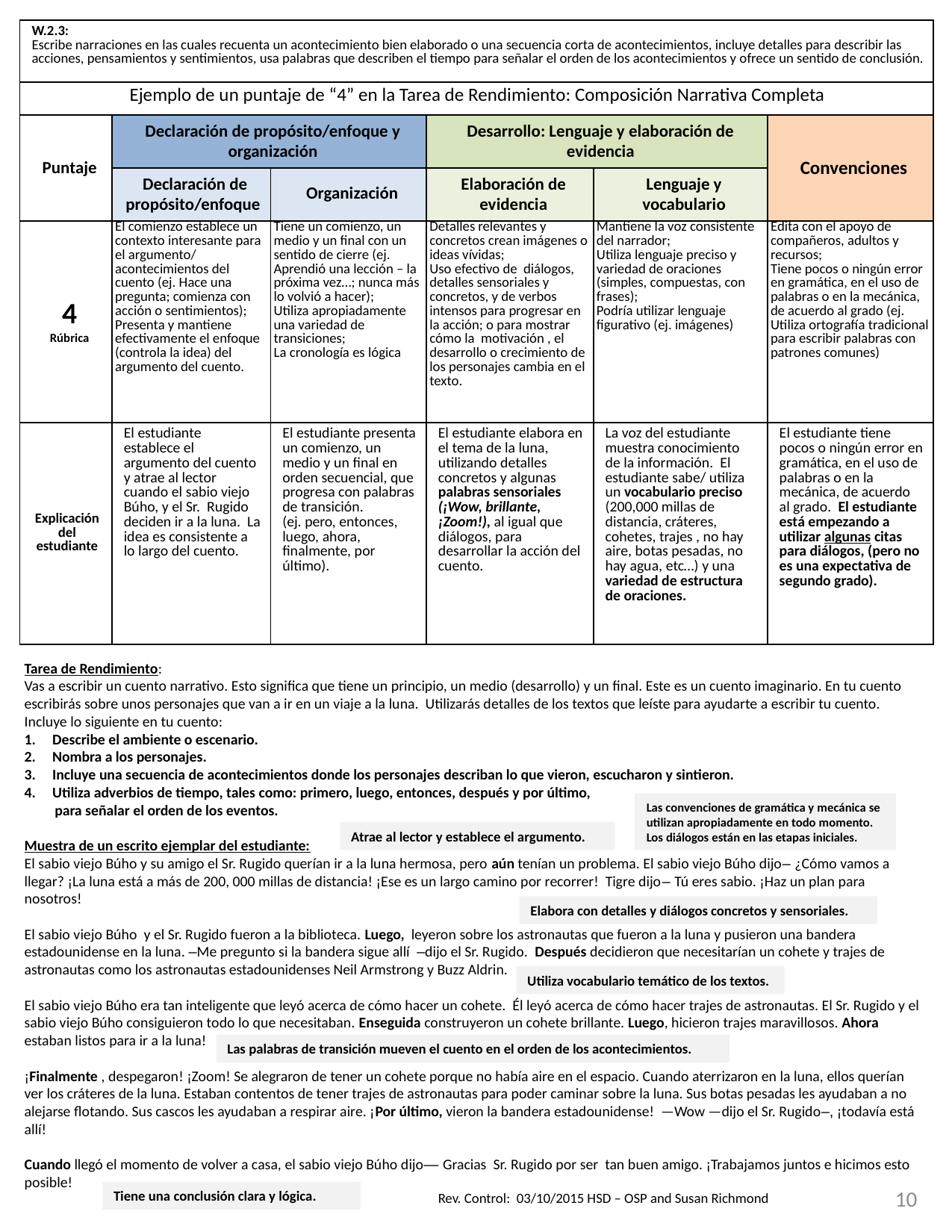

| W.2.3: Escribe narraciones en las cuales recuenta un acontecimiento bien elaborado o una secuencia corta de acontecimientos, incluye detalles para describir las acciones, pensamientos y sentimientos, usa palabras que describen el tiempo para señalar el orden de los acontecimientos y ofrece un sentido de conclusión. |  |  |  |  |  |
| --- | --- | --- | --- | --- | --- |
| Ejemplo de un puntaje de “4” en la Tarea de Rendimiento: Composición Narrativa Completa |  |  |  |  |  |
| Puntaje | Declaración de propósito/enfoque y organización |  | Desarrollo: Lenguaje y elaboración de evidencia |  | Convenciones |
|  | Declaración de propósito/enfoque | Organización | Elaboración de evidencia | Lenguaje y vocabulario |  |
| 4 Rúbrica | El comienzo establece un contexto interesante para el argumento/ acontecimientos del cuento (ej. Hace una pregunta; comienza con acción o sentimientos); Presenta y mantiene efectivamente el enfoque (controla la idea) del argumento del cuento. | Tiene un comienzo, un medio y un final con un sentido de cierre (ej. Aprendió una lección – la próxima vez…; nunca más lo volvió a hacer); Utiliza apropiadamente una variedad de transiciones; La cronología es lógica | Detalles relevantes y concretos crean imágenes o ideas vívidas; Uso efectivo de diálogos, detalles sensoriales y concretos, y de verbos intensos para progresar en la acción; o para mostrar cómo la motivación , el desarrollo o crecimiento de los personajes cambia en el texto. | Mantiene la voz consistente del narrador; Utiliza lenguaje preciso y variedad de oraciones (simples, compuestas, con frases); Podría utilizar lenguaje figurativo (ej. imágenes) | Edita con el apoyo de compañeros, adultos y recursos; Tiene pocos o ningún error en gramática, en el uso de palabras o en la mecánica, de acuerdo al grado (ej. Utiliza ortografía tradicional para escribir palabras con patrones comunes) |
| Explicación del estudiante | El estudiante establece el argumento del cuento y atrae al lector cuando el sabio viejo Búho, y el Sr. Rugido deciden ir a la luna. La idea es consistente a lo largo del cuento. | El estudiante presenta un comienzo, un medio y un final en orden secuencial, que progresa con palabras de transición. (ej. pero, entonces, luego, ahora, finalmente, por último). | El estudiante elabora en el tema de la luna, utilizando detalles concretos y algunas palabras sensoriales (¡Wow, brillante, ¡Zoom!), al igual que diálogos, para desarrollar la acción del cuento. | La voz del estudiante muestra conocimiento de la información. El estudiante sabe/ utiliza un vocabulario preciso (200,000 millas de distancia, cráteres, cohetes, trajes , no hay aire, botas pesadas, no hay agua, etc…) y una variedad de estructura de oraciones. | El estudiante tiene pocos o ningún error en gramática, en el uso de palabras o en la mecánica, de acuerdo al grado. El estudiante está empezando a utilizar algunas citas para diálogos, (pero no es una expectativa de segundo grado). |
Tarea de Rendimiento:
Vas a escribir un cuento narrativo. Esto significa que tiene un principio, un medio (desarrollo) y un final. Este es un cuento imaginario. En tu cuento escribirás sobre unos personajes que van a ir en un viaje a la luna.  Utilizarás detalles de los textos que leíste para ayudarte a escribir tu cuento. Incluye lo siguiente en tu cuento:
Describe el ambiente o escenario.
Nombra a los personajes.
Incluye una secuencia de acontecimientos donde los personajes describan lo que vieron, escucharon y sintieron.
Utiliza adverbios de tiempo, tales como: primero, luego, entonces, después y por último,
         para señalar el orden de los eventos.

Muestra de un escrito ejemplar del estudiante:
El sabio viejo Búho y su amigo el Sr. Rugido querían ir a la luna hermosa, pero aún tenían un problema. El sabio viejo Búho dijo– ¿Cómo vamos a llegar? ¡La luna está a más de 200, 000 millas de distancia! ¡Ese es un largo camino por recorrer!  Tigre dijo– Tú eres sabio. ¡Haz un plan para nosotros!

El sabio viejo Búho  y el Sr. Rugido fueron a la biblioteca. Luego,  leyeron sobre los astronautas que fueron a la luna y pusieron una bandera estadounidense en la luna. –Me pregunto si la bandera sigue allí  –dijo el Sr. Rugido.  Después decidieron que necesitarían un cohete y trajes de astronautas como los astronautas estadounidenses Neil Armstrong y Buzz Aldrin.

El sabio viejo Búho era tan inteligente que leyó acerca de cómo hacer un cohete.  Él leyó acerca de cómo hacer trajes de astronautas. El Sr. Rugido y el sabio viejo Búho consiguieron todo lo que necesitaban. Enseguida construyeron un cohete brillante. Luego, hicieron trajes maravillosos. Ahora estaban listos para ir a la luna!

¡Finalmente , despegaron! ¡Zoom! Se alegraron de tener un cohete porque no había aire en el espacio. Cuando aterrizaron en la luna, ellos querían ver los cráteres de la luna. Estaban contentos de tener trajes de astronautas para poder caminar sobre la luna. Sus botas pesadas les ayudaban a no alejarse flotando. Sus cascos les ayudaban a respirar aire. ¡Por último, vieron la bandera estadounidense!  —Wow —dijo el Sr. Rugido–, ¡todavía está allí!

Cuando llegó el momento de volver a casa, el sabio viejo Búho dijo— Gracias  Sr. Rugido por ser  tan buen amigo. ¡Trabajamos juntos e hicimos esto posible!
Las convenciones de gramática y mecánica se utilizan apropiadamente en todo momento.  Los diálogos están en las etapas iniciales.
Atrae al lector y establece el argumento.
Elabora con detalles y diálogos concretos y sensoriales.
Utiliza vocabulario temático de los textos.
Las palabras de transición mueven el cuento en el orden de los acontecimientos.
10
Tiene una conclusión clara y lógica.